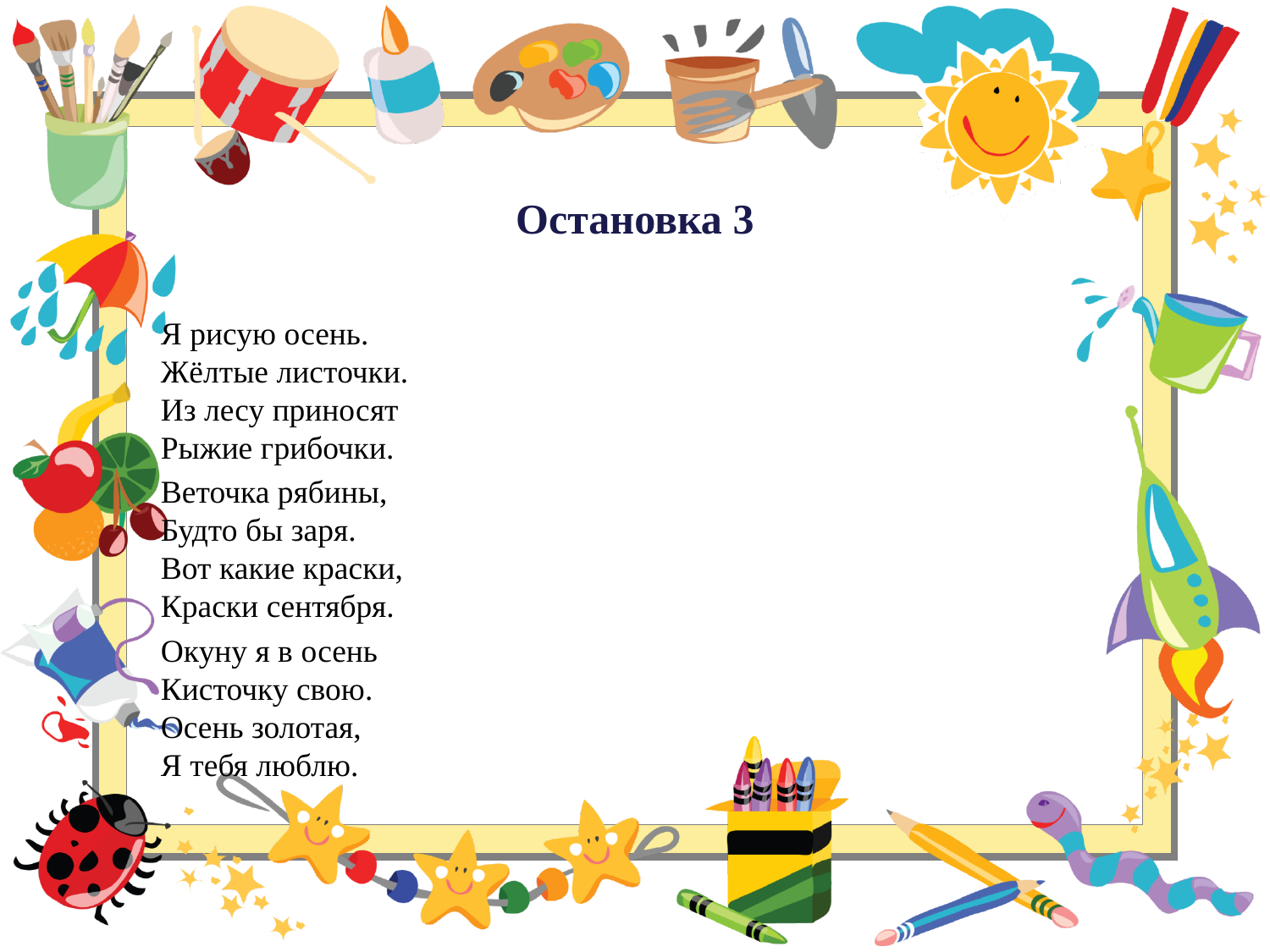

# Остановка 3
Я рисую осень.
Жёлтые листочки.
Из лесу приносят
Рыжие грибочки.
Веточка рябины,
Будто бы заря.
Вот какие краски,
Краски сентября.
Окуну я в осень
Кисточку свою.
Осень золотая,
Я тебя люблю.